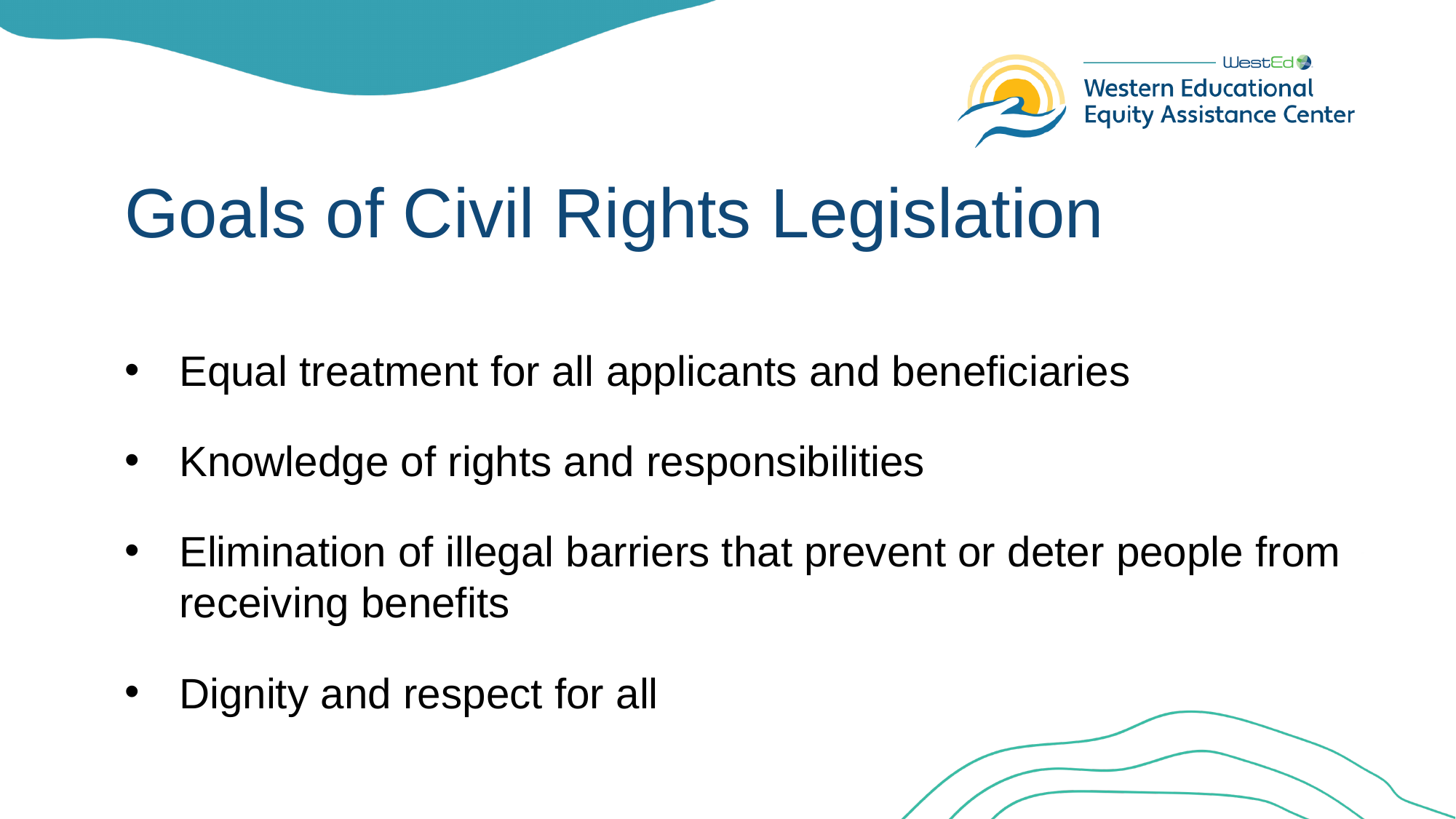

# Goals of Civil Rights Legislation
Equal treatment for all applicants and beneficiaries
Knowledge of rights and responsibilities
Elimination of illegal barriers that prevent or deter people from receiving benefits
Dignity and respect for all